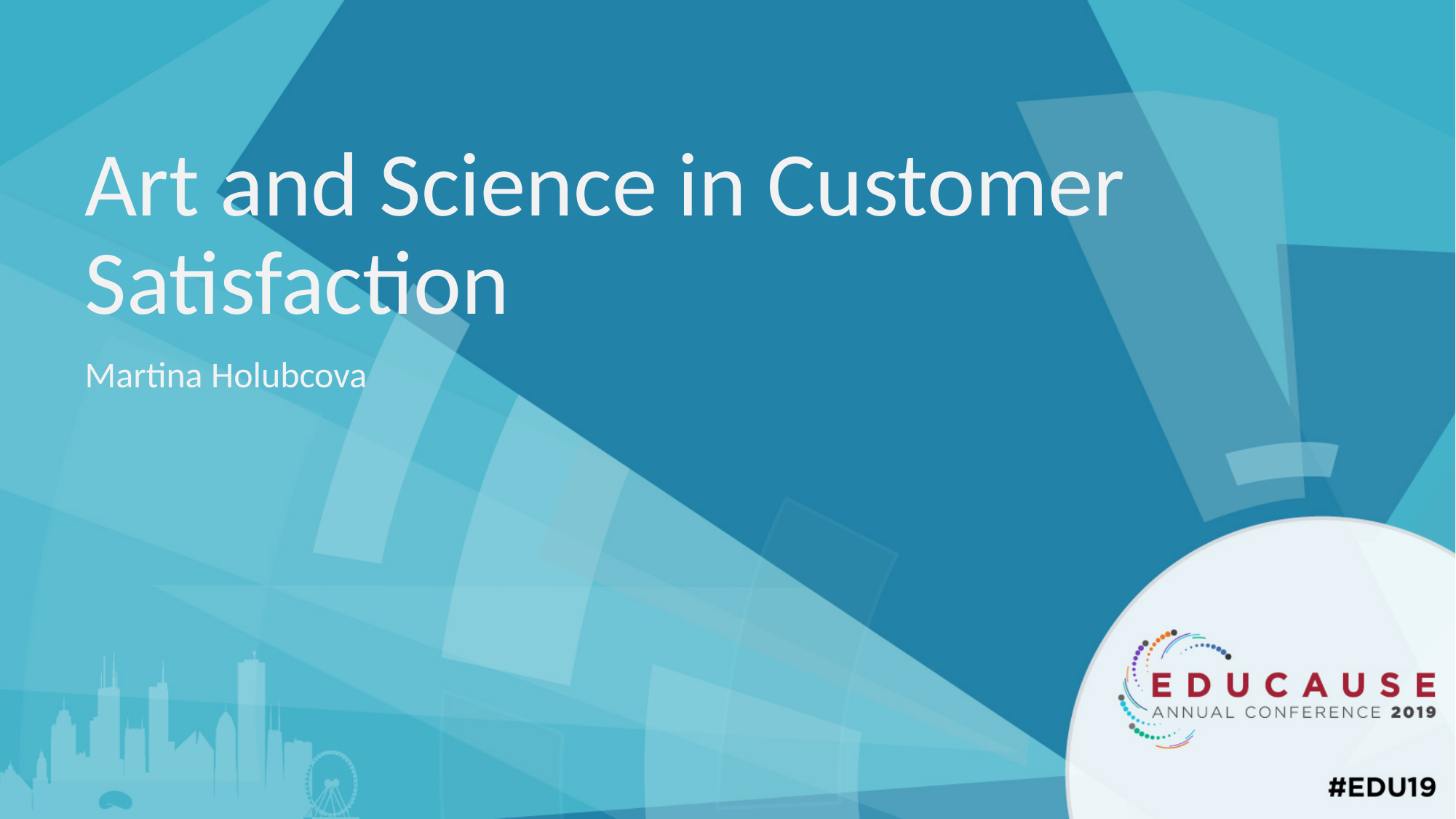

# Art and Science in Customer Satisfaction
Martina Holubcova